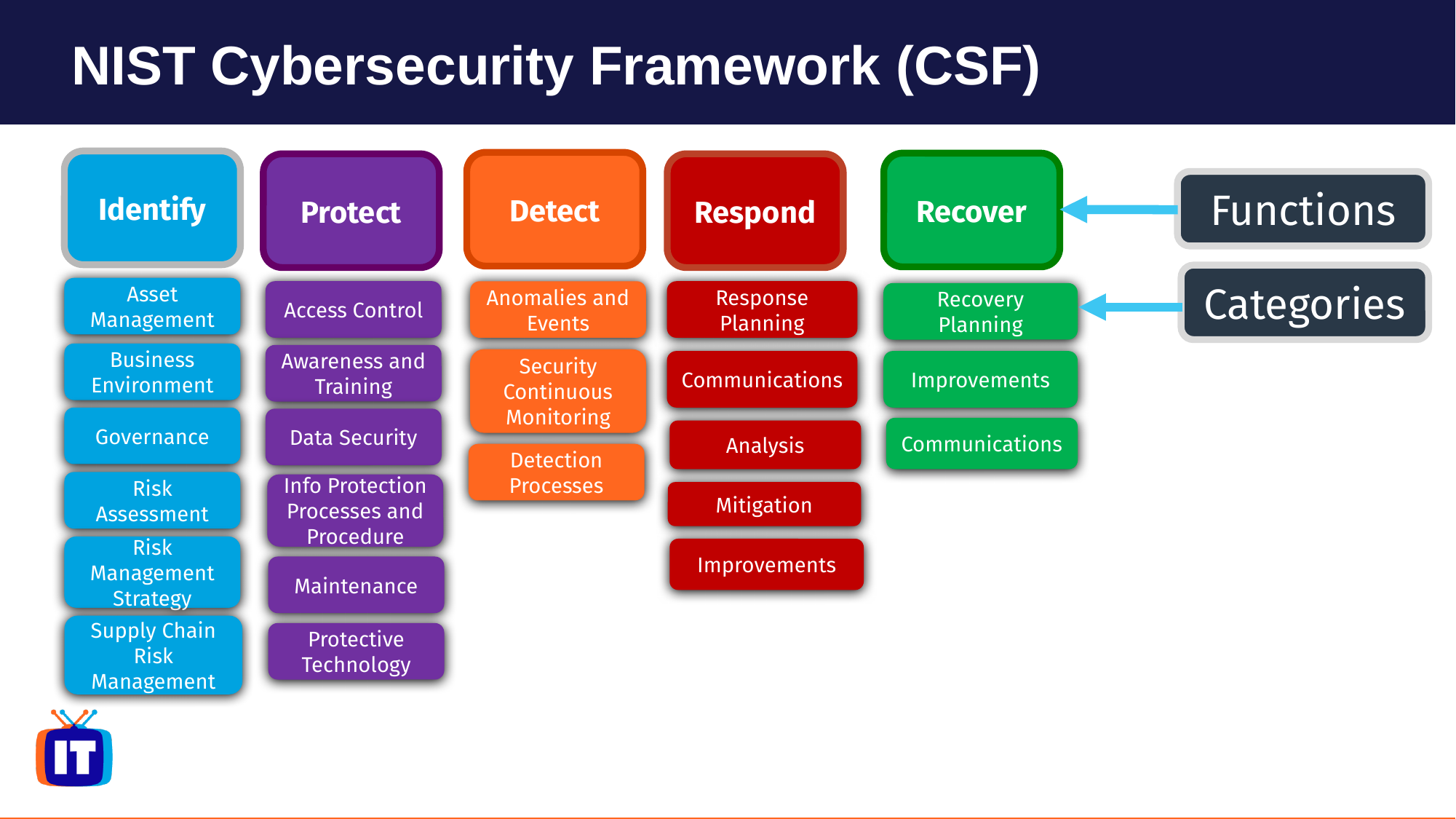

# NIST Cybersecurity Framework (CSF)
Identify
Detect
Recover
Protect
Respond
Functions
Categories
Asset Management
Response Planning
Access Control
Anomalies and Events
Recovery Planning
Business Environment
Awareness and Training
Security Continuous Monitoring
Communications
Improvements
Governance
Data Security
Communications
Analysis
Detection Processes
Risk Assessment
Info Protection Processes and Procedure
Mitigation
Risk Management Strategy
Improvements
Maintenance
Supply Chain Risk Management
Protective Technology